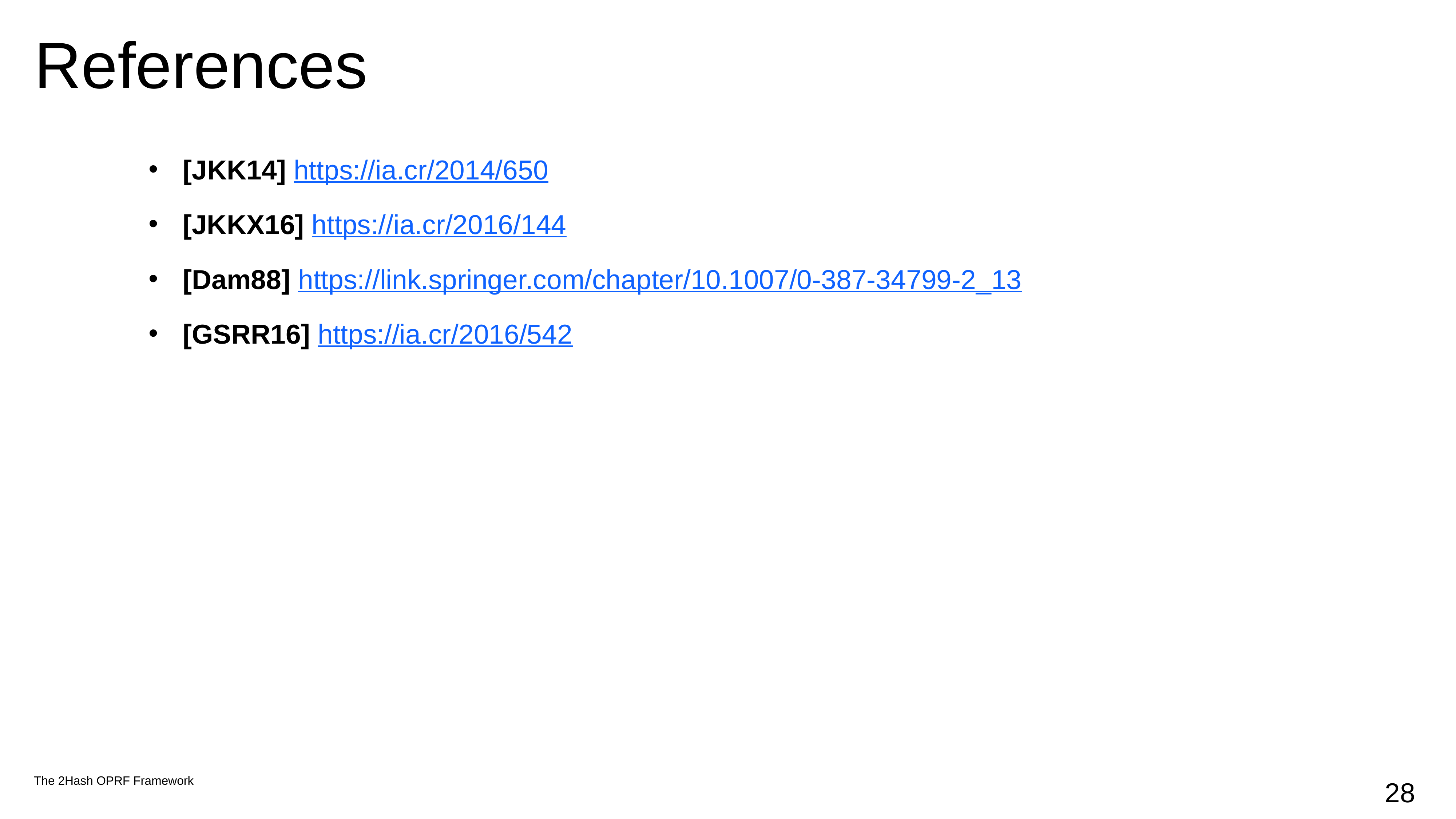

References
[JKK14] https://ia.cr/2014/650
 [JKKX16] https://ia.cr/2016/144
 [Dam88] https://link.springer.com/chapter/10.1007/0-387-34799-2_13
 [GSRR16] https://ia.cr/2016/542
The 2Hash OPRF Framework
28